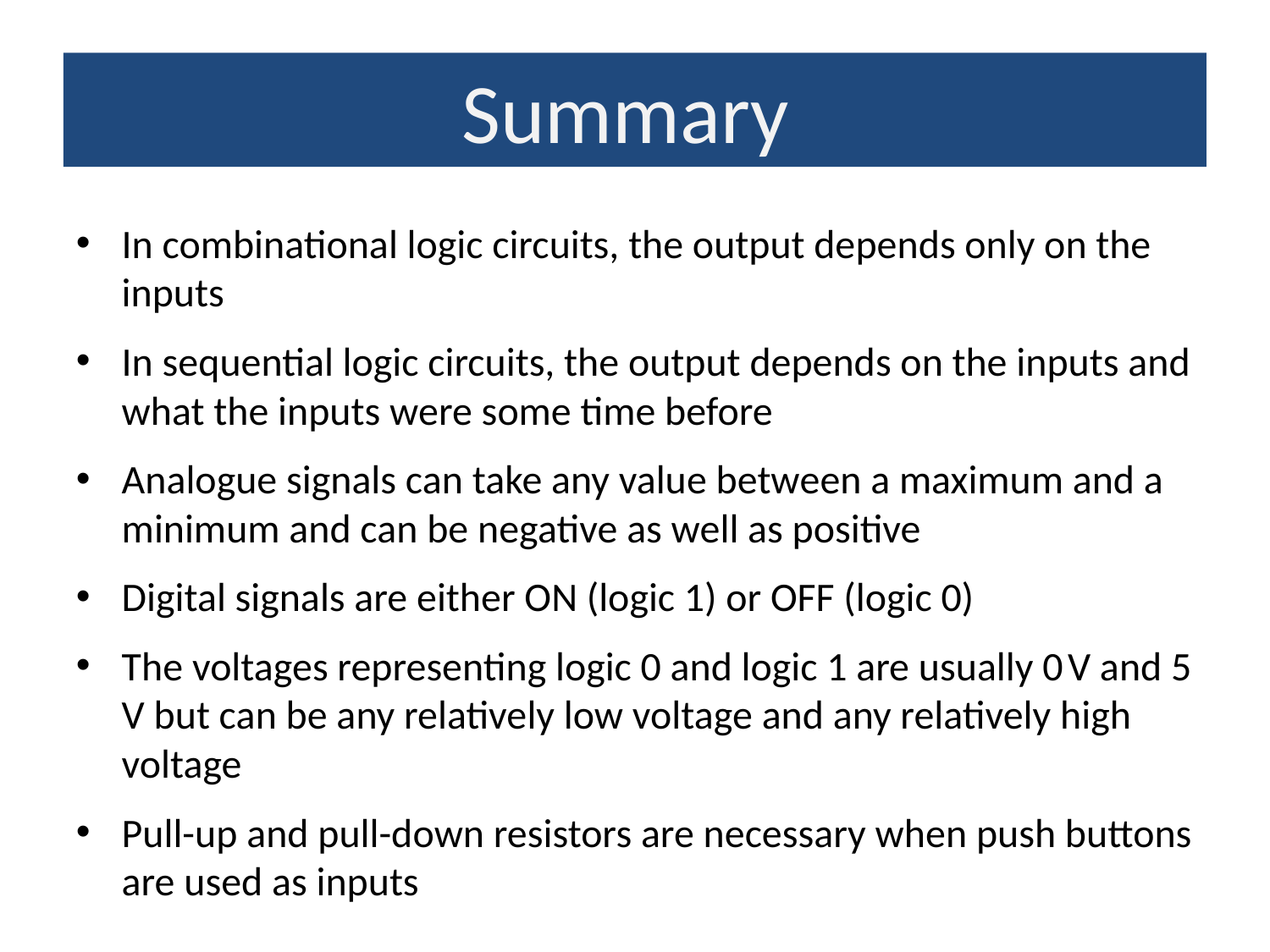

Summary
In combinational logic circuits, the output depends only on the inputs
In sequential logic circuits, the output depends on the inputs and what the inputs were some time before
Analogue signals can take any value between a maximum and a minimum and can be negative as well as positive
Digital signals are either ON (logic 1) or OFF (logic 0)
The voltages representing logic 0 and logic 1 are usually 0 V and 5 V but can be any relatively low voltage and any relatively high voltage
Pull-up and pull-down resistors are necessary when push buttons are used as inputs